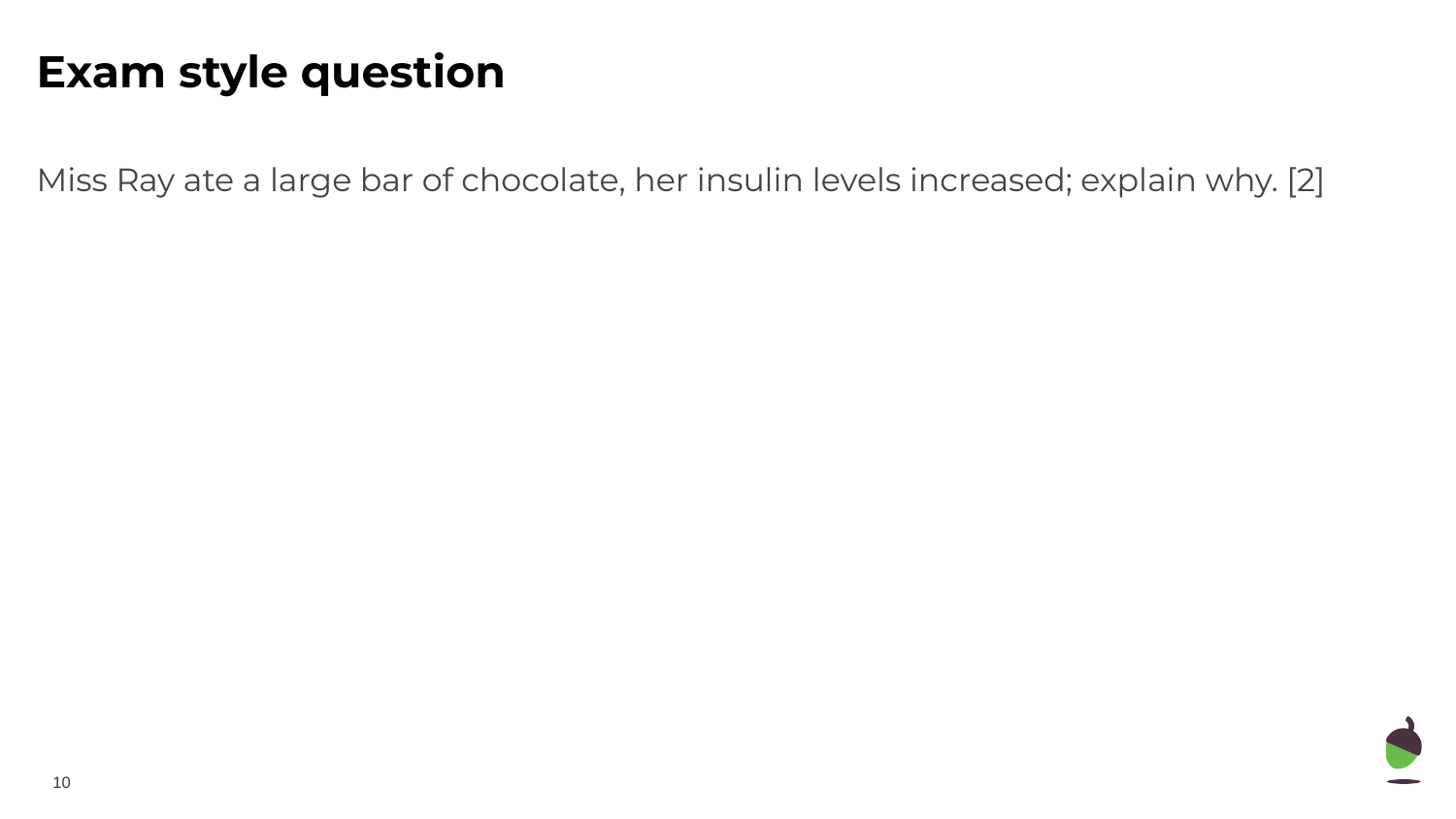

# Exam style question
Miss Ray ate a large bar of chocolate, her insulin levels increased; explain why. [2]

10